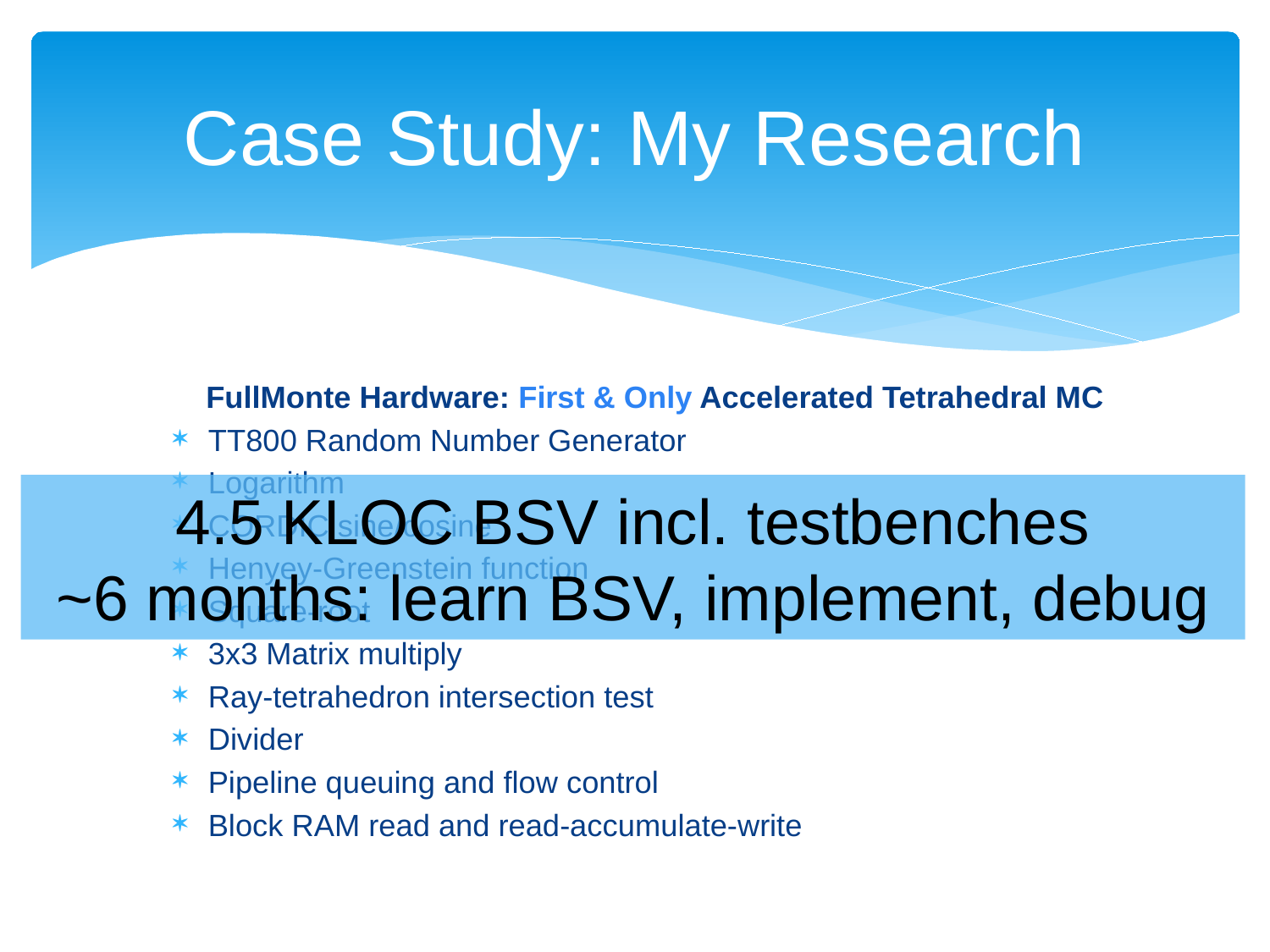

# Case Study: My Research
FullMonte Hardware: First & Only Accelerated Tetrahedral MC
TT800 Random Number Generator
Logarithm
CORDIC sine/cosine
Henyey-Greenstein function
Square-root
3x3 Matrix multiply
Ray-tetrahedron intersection test
Divider
Pipeline queuing and flow control
Block RAM read and read-accumulate-write
4.5 KLOC BSV incl. testbenches
~6 months: learn BSV, implement, debug